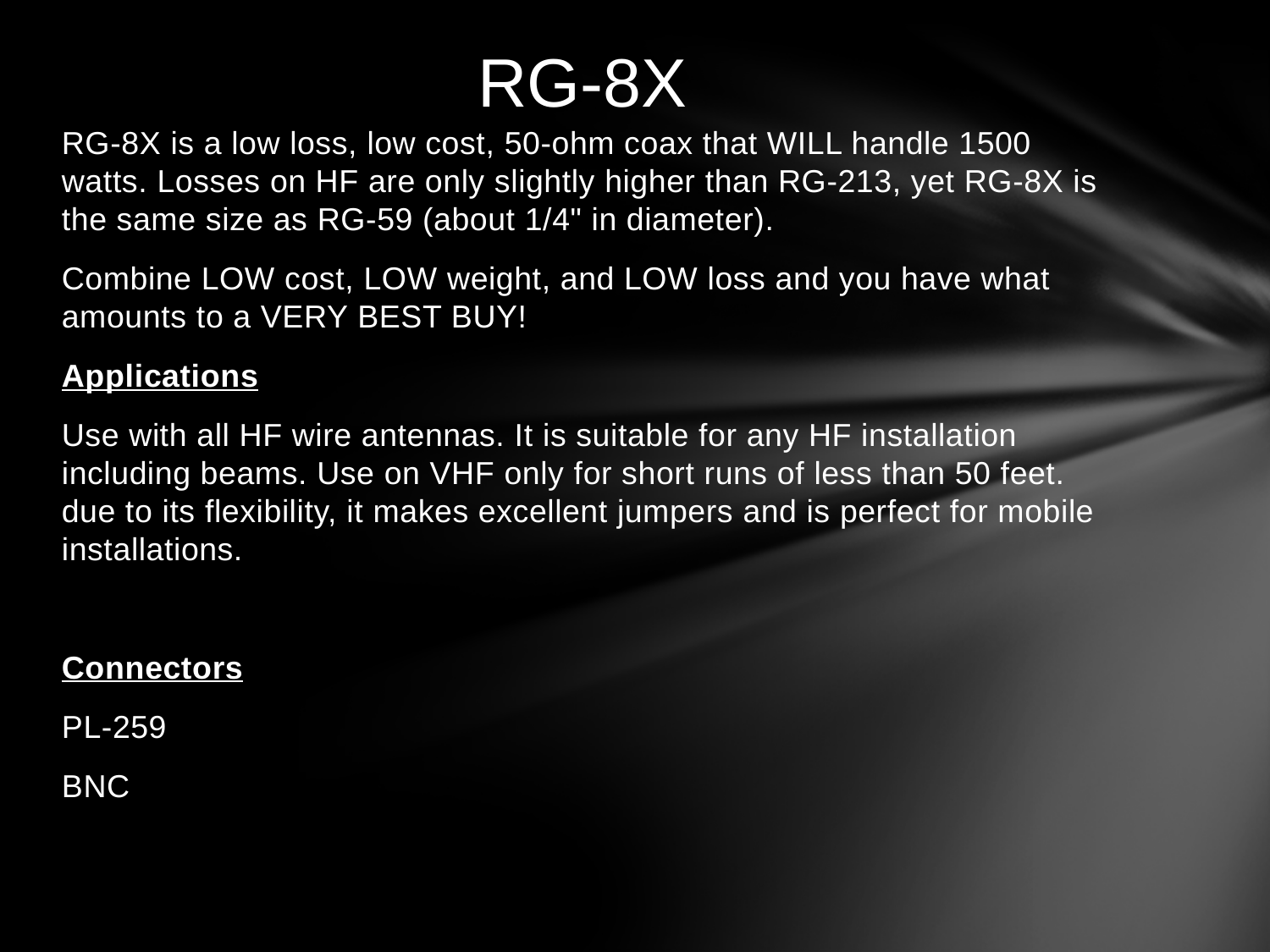

# RG-8X
RG-8X is a low loss, low cost, 50-ohm coax that WILL handle 1500 watts. Losses on HF are only slightly higher than RG-213, yet RG-8X is the same size as RG-59 (about 1/4" in diameter).
Combine LOW cost, LOW weight, and LOW loss and you have what amounts to a VERY BEST BUY!
Applications
Use with all HF wire antennas. It is suitable for any HF installation including beams. Use on VHF only for short runs of less than 50 feet. due to its flexibility, it makes excellent jumpers and is perfect for mobile installations.

Connectors
PL-259
BNC